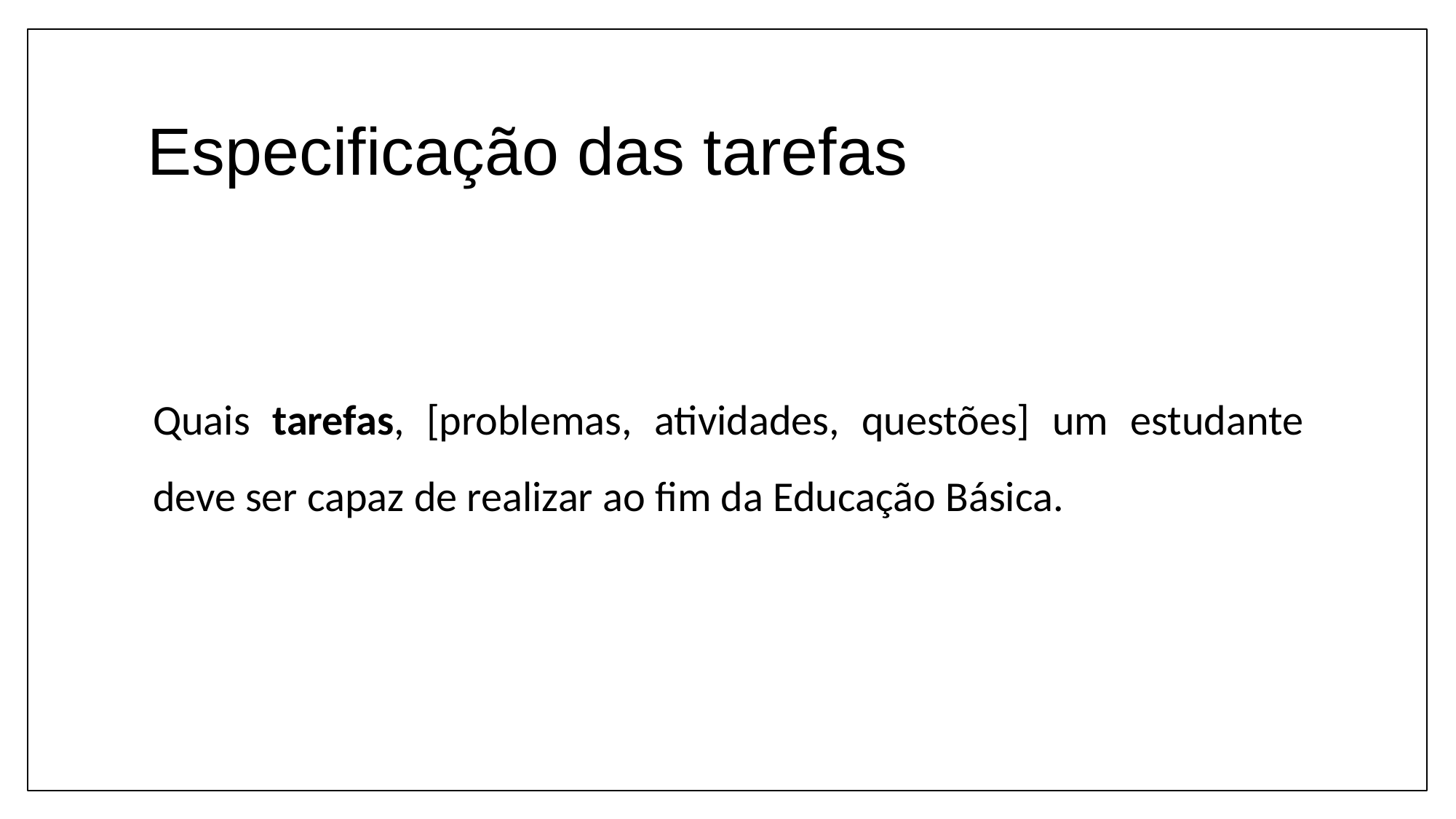

# Especificação das tarefas
Quais tarefas, [problemas, atividades, questões] um estudante deve ser capaz de realizar ao fim da Educação Básica.